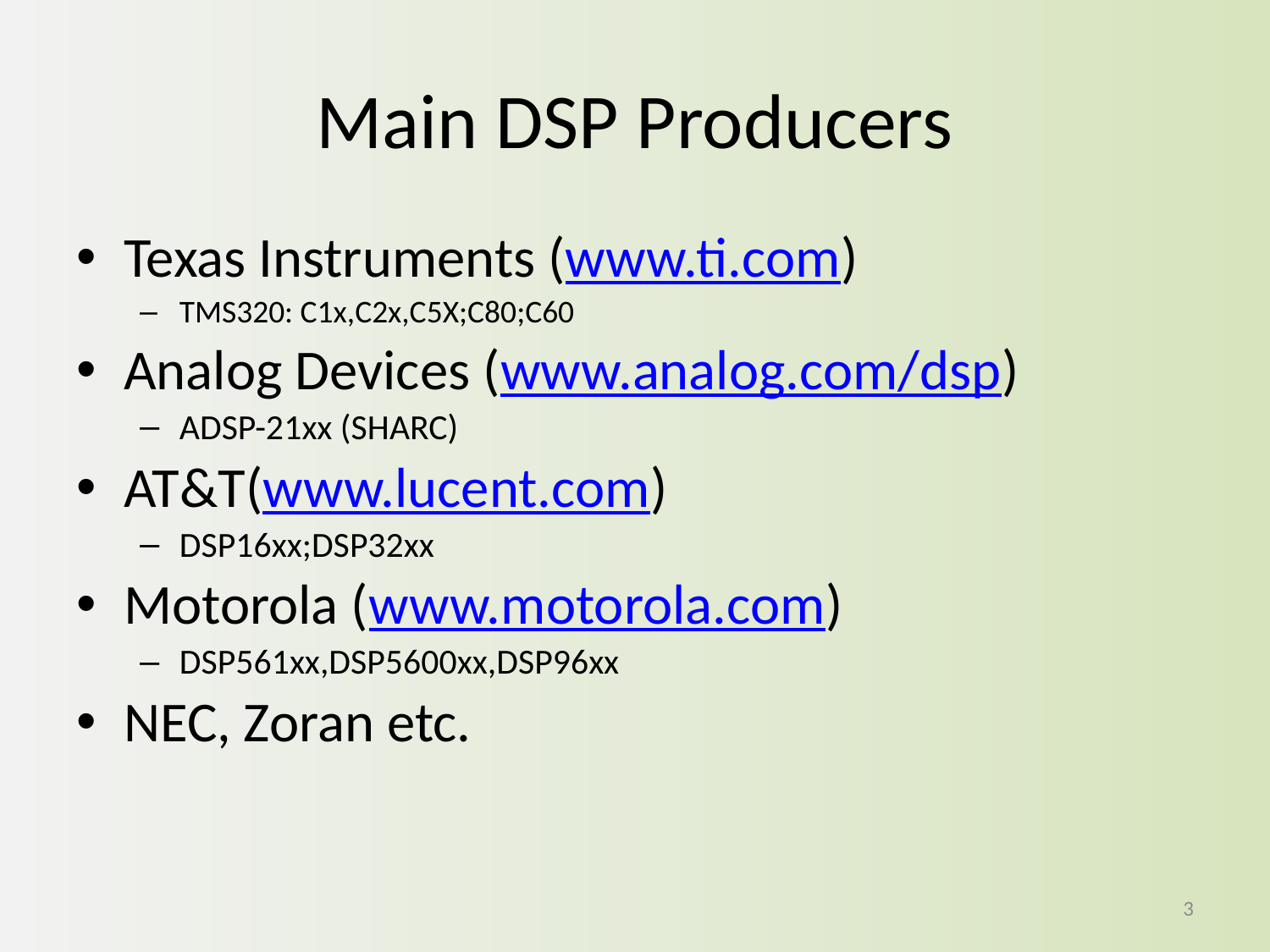

# Main DSP Producers
Texas Instruments (www.ti.com)
TMS320: C1x,C2x,C5X;C80;C60
Analog Devices (www.analog.com/dsp)
ADSP-21xx (SHARC)
AT&T(www.lucent.com)
DSP16xx;DSP32xx
Motorola (www.motorola.com)
DSP561xx,DSP5600xx,DSP96xx
NEC, Zoran etc.
3